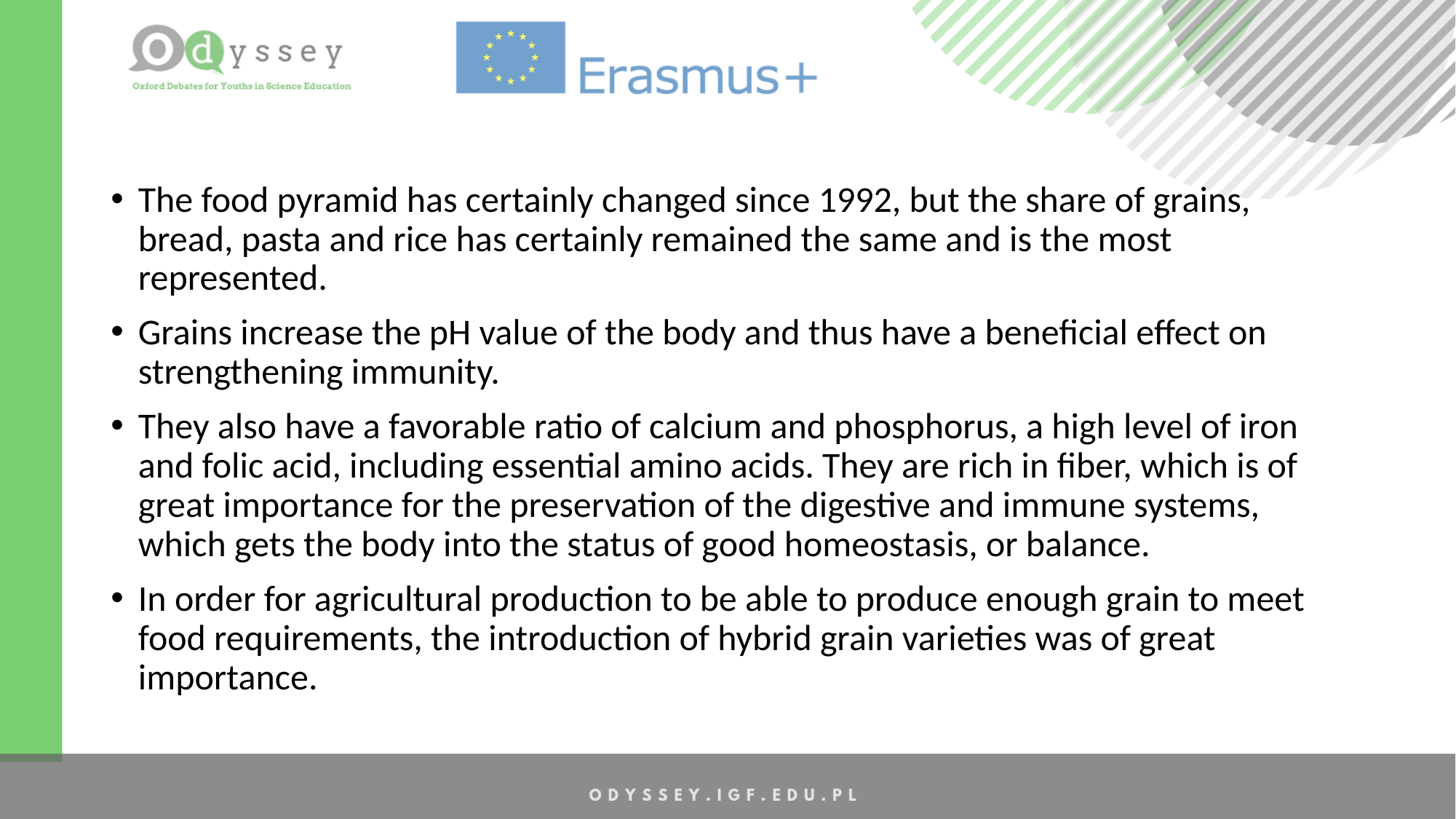

The food pyramid has certainly changed since 1992, but the share of grains, bread, pasta and rice has certainly remained the same and is the most represented.
Grains increase the pH value of the body and thus have a beneficial effect on strengthening immunity.
They also have a favorable ratio of calcium and phosphorus, a high level of iron and folic acid, including essential amino acids. They are rich in fiber, which is of great importance for the preservation of the digestive and immune systems, which gets the body into the status of good homeostasis, or balance.
In order for agricultural production to be able to produce enough grain to meet food requirements, the introduction of hybrid grain varieties was of great importance.